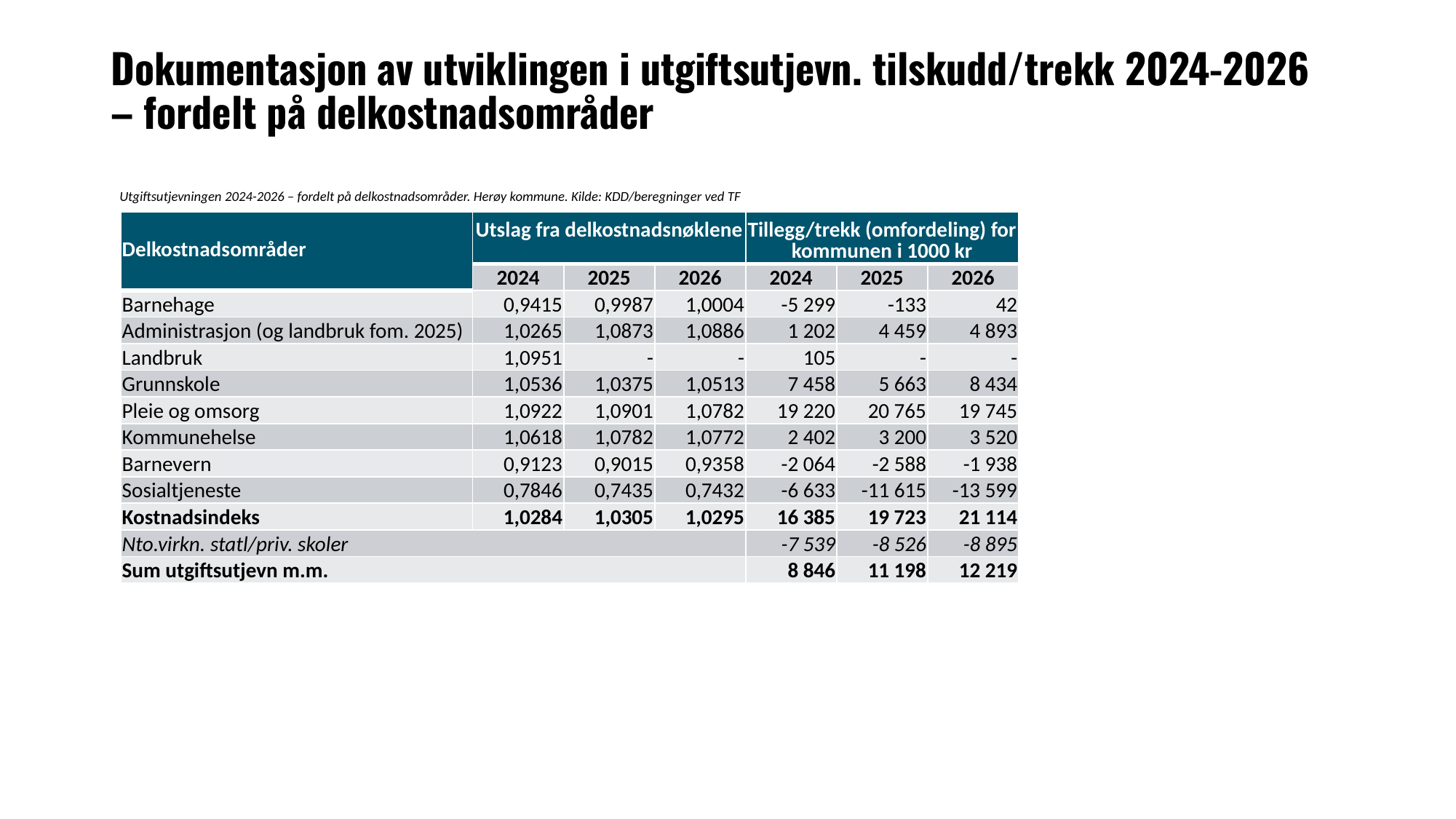

# Dokumentasjon av utviklingen i utgiftsutjevn. tilskudd/trekk 2024-2026 – fordelt på delkostnadsområder
Utgiftsutjevningen 2024-2026 – fordelt på delkostnadsområder. Herøy kommune. Kilde: KDD/beregninger ved TF
| Delkostnadsområder | Utslag fra delkostnadsnøklene |  |  | Tillegg/trekk (omfordeling) for kommunen i 1000 kr |  |  |
| --- | --- | --- | --- | --- | --- | --- |
|  | 2024 | 2025 | 2026 | 2024 | 2025 | 2026 |
| Barnehage | 0,9415 | 0,9987 | 1,0004 | -5 299 | -133 | 42 |
| Administrasjon (og landbruk fom. 2025) | 1,0265 | 1,0873 | 1,0886 | 1 202 | 4 459 | 4 893 |
| Landbruk | 1,0951 | - | - | 105 | - | - |
| Grunnskole | 1,0536 | 1,0375 | 1,0513 | 7 458 | 5 663 | 8 434 |
| Pleie og omsorg | 1,0922 | 1,0901 | 1,0782 | 19 220 | 20 765 | 19 745 |
| Kommunehelse | 1,0618 | 1,0782 | 1,0772 | 2 402 | 3 200 | 3 520 |
| Barnevern | 0,9123 | 0,9015 | 0,9358 | -2 064 | -2 588 | -1 938 |
| Sosialtjeneste | 0,7846 | 0,7435 | 0,7432 | -6 633 | -11 615 | -13 599 |
| Kostnadsindeks | 1,0284 | 1,0305 | 1,0295 | 16 385 | 19 723 | 21 114 |
| Nto.virkn. statl/priv. skoler |  |  |  | -7 539 | -8 526 | -8 895 |
| Sum utgiftsutjevn m.m. |  |  |  | 8 846 | 11 198 | 12 219 |
Delkostnadsområder
12